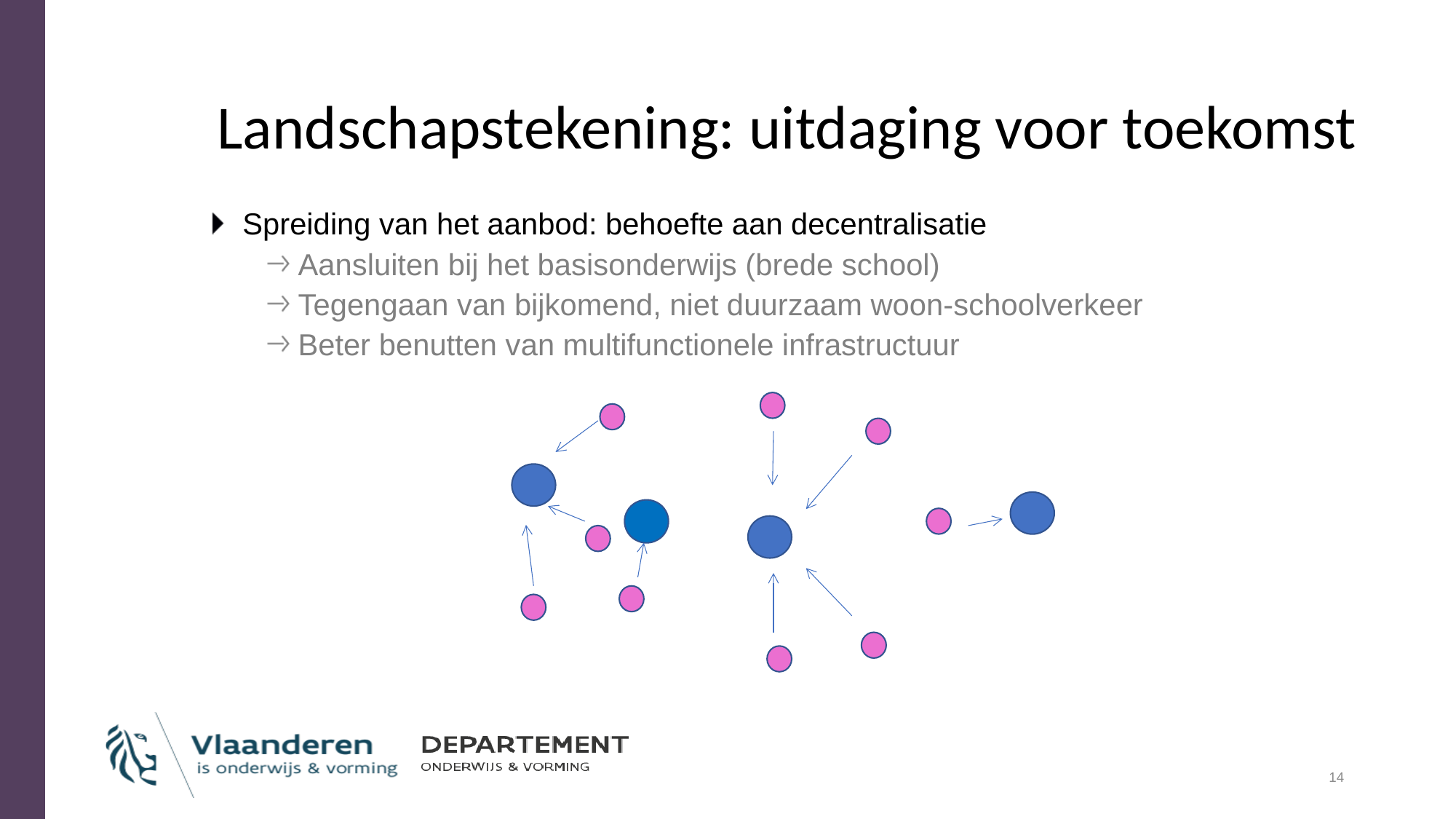

# Landschapstekening: uitdaging voor toekomst
Spreiding van het aanbod: behoefte aan decentralisatie
Aansluiten bij het basisonderwijs (brede school)
Tegengaan van bijkomend, niet duurzaam woon-schoolverkeer
Beter benutten van multifunctionele infrastructuur

14